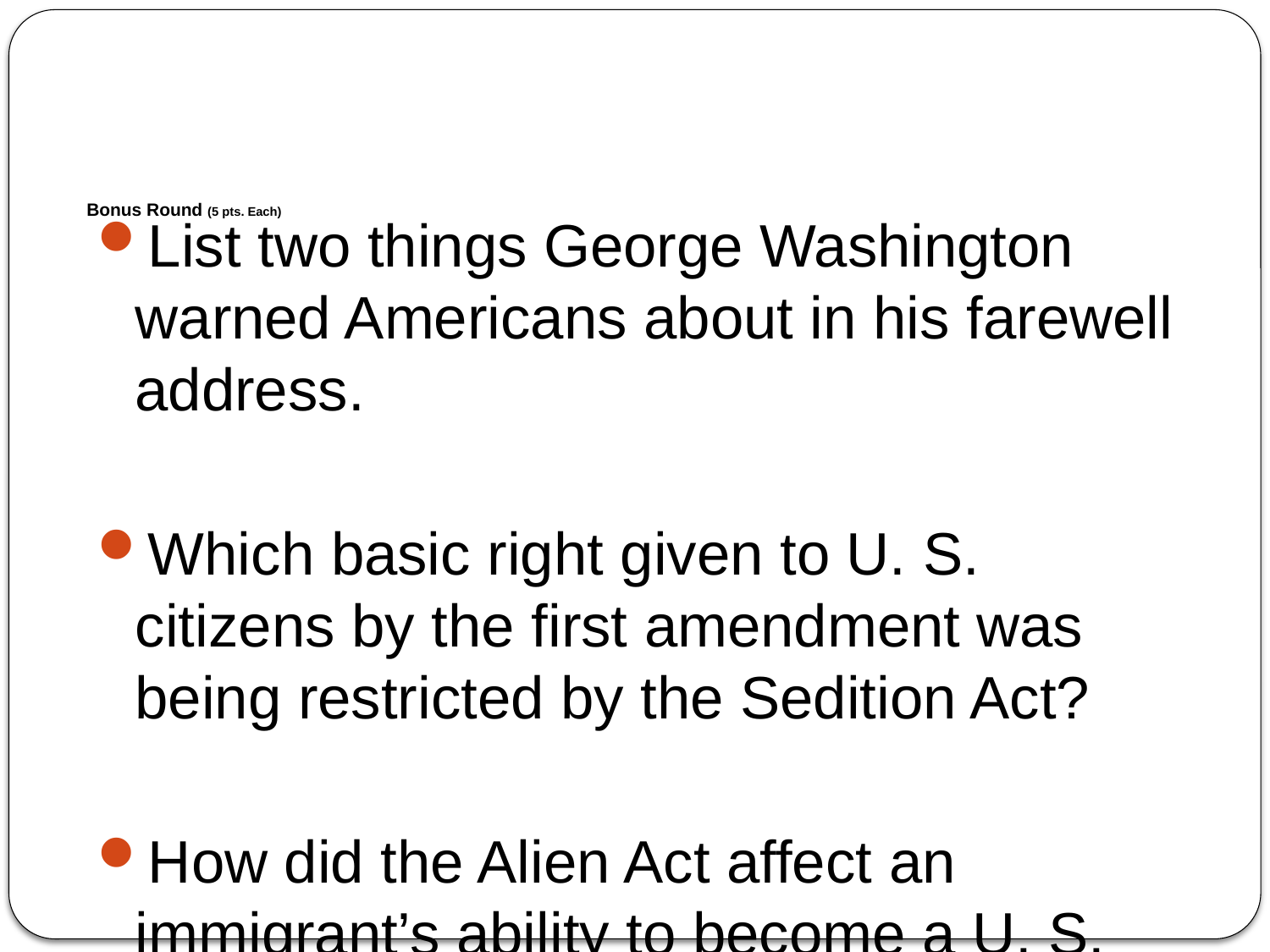

# Bonus Round (5 pts. Each)
List two things George Washington warned Americans about in his farewell address.

Which basic right given to U. S. citizens by the first amendment was being restricted by the Sedition Act?

How did the Alien Act affect an immigrant’s ability to become a U. S. citizen?